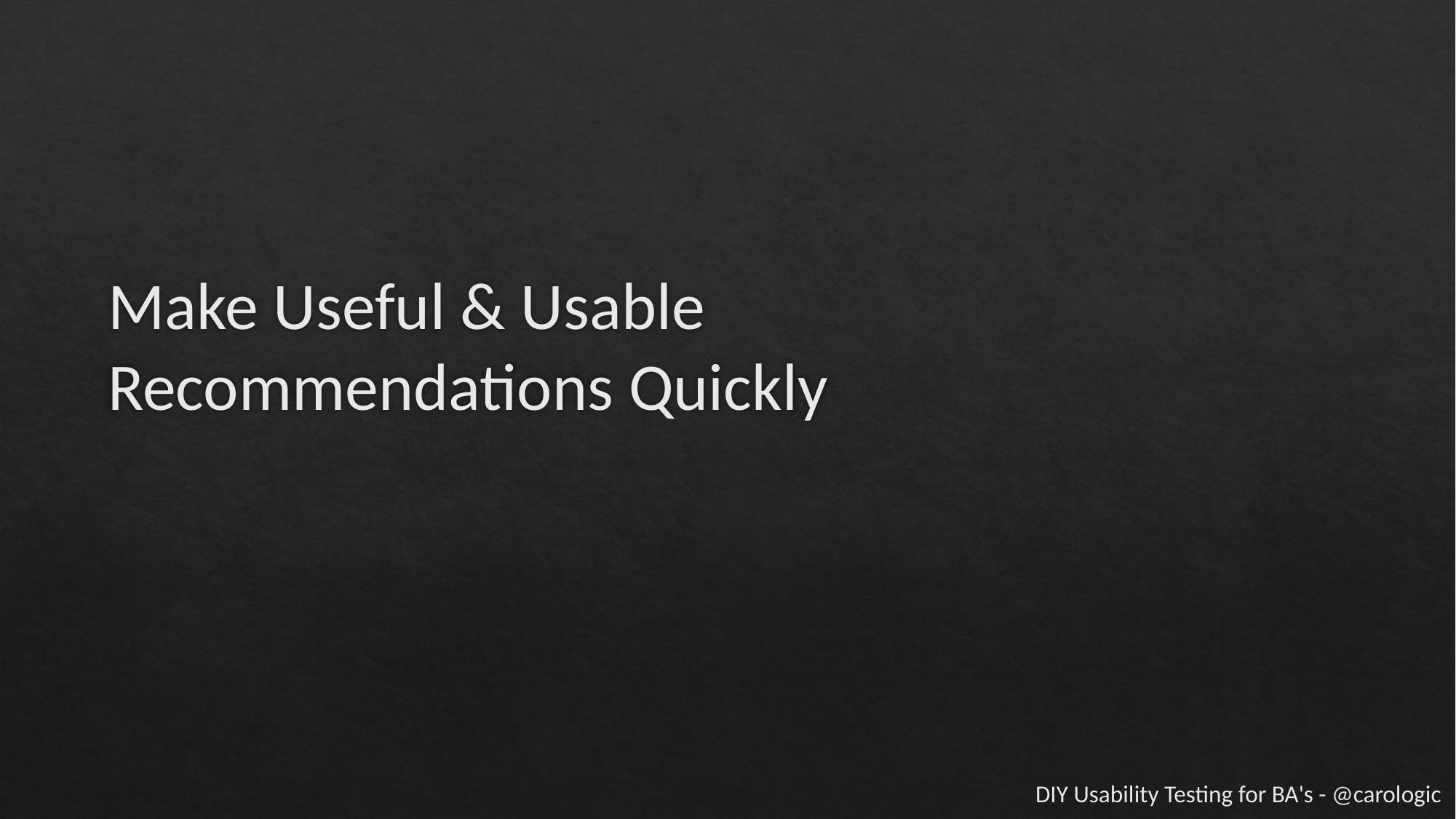

# Make Useful & Usable Recommendations Quickly